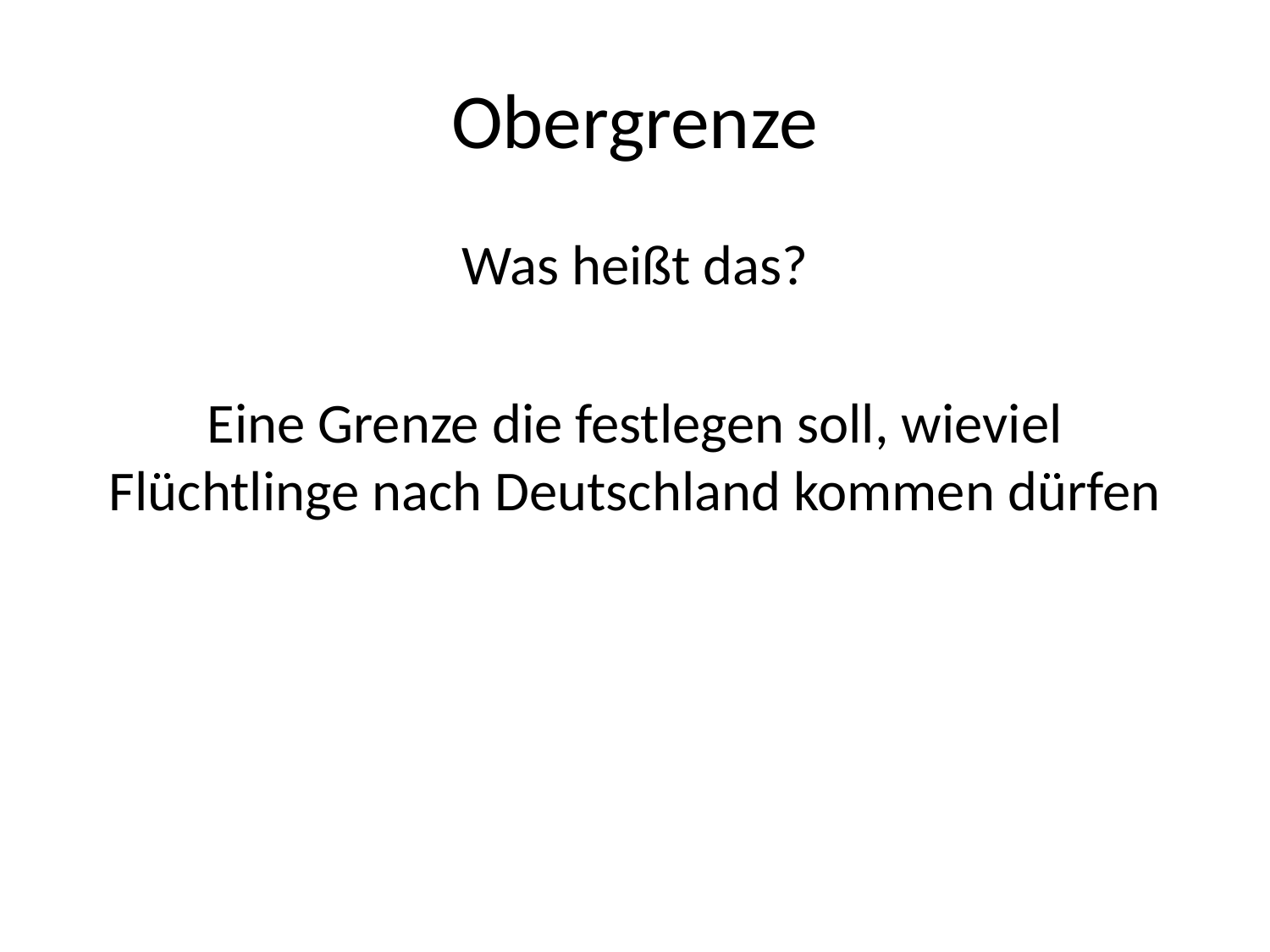

# Obergrenze
Was heißt das?

Eine Grenze die festlegen soll, wieviel Flüchtlinge nach Deutschland kommen dürfen